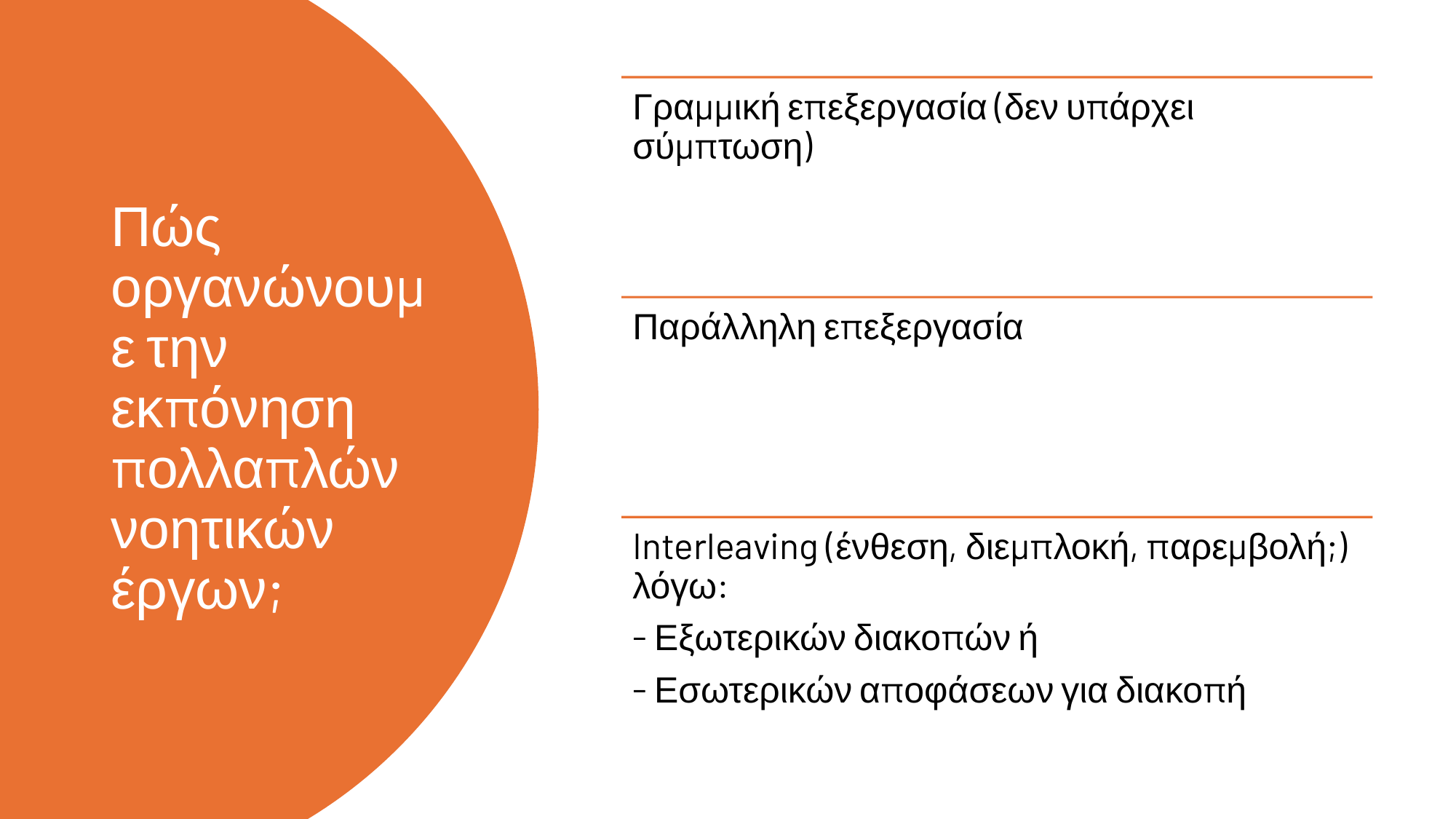

Γραμμική επεξεργασία (δεν υπάρχει σύμπτωση)
Παράλληλη επεξεργασία
Interleaving (ένθεση, διεμπλοκή, παρεμβολή;) λόγω:
- Εξωτερικών διακοπών ή
- Εσωτερικών αποφάσεων για διακοπή
# Πώς οργανώνουμε την εκπόνηση πολλαπλών νοητικών έργων;